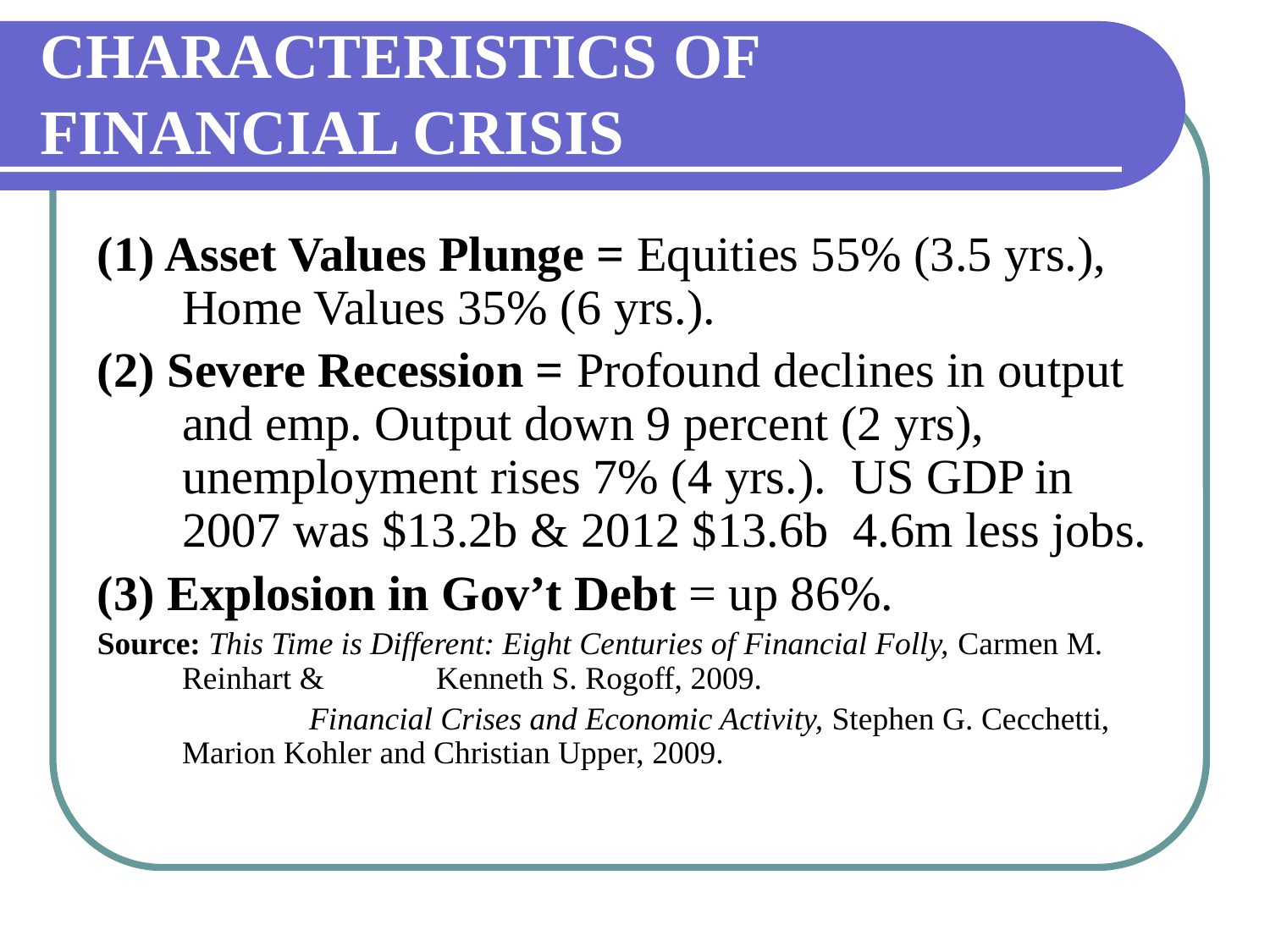

# CHARACTERISTICS OF FINANCIAL CRISIS
(1) Asset Values Plunge = Equities 55% (3.5 yrs.), Home Values 35% (6 yrs.).
(2) Severe Recession = Profound declines in output and emp. Output down 9 percent (2 yrs), unemployment rises 7% (4 yrs.).  US GDP in 2007 was $13.2b & 2012 $13.6b  4.6m less jobs.
(3) Explosion in Gov’t Debt = up 86%.
Source: This Time is Different: Eight Centuries of Financial Folly, Carmen M. Reinhart & 	Kenneth S. Rogoff, 2009.
		Financial Crises and Economic Activity, Stephen G. Cecchetti, Marion Kohler and Christian Upper, 2009.